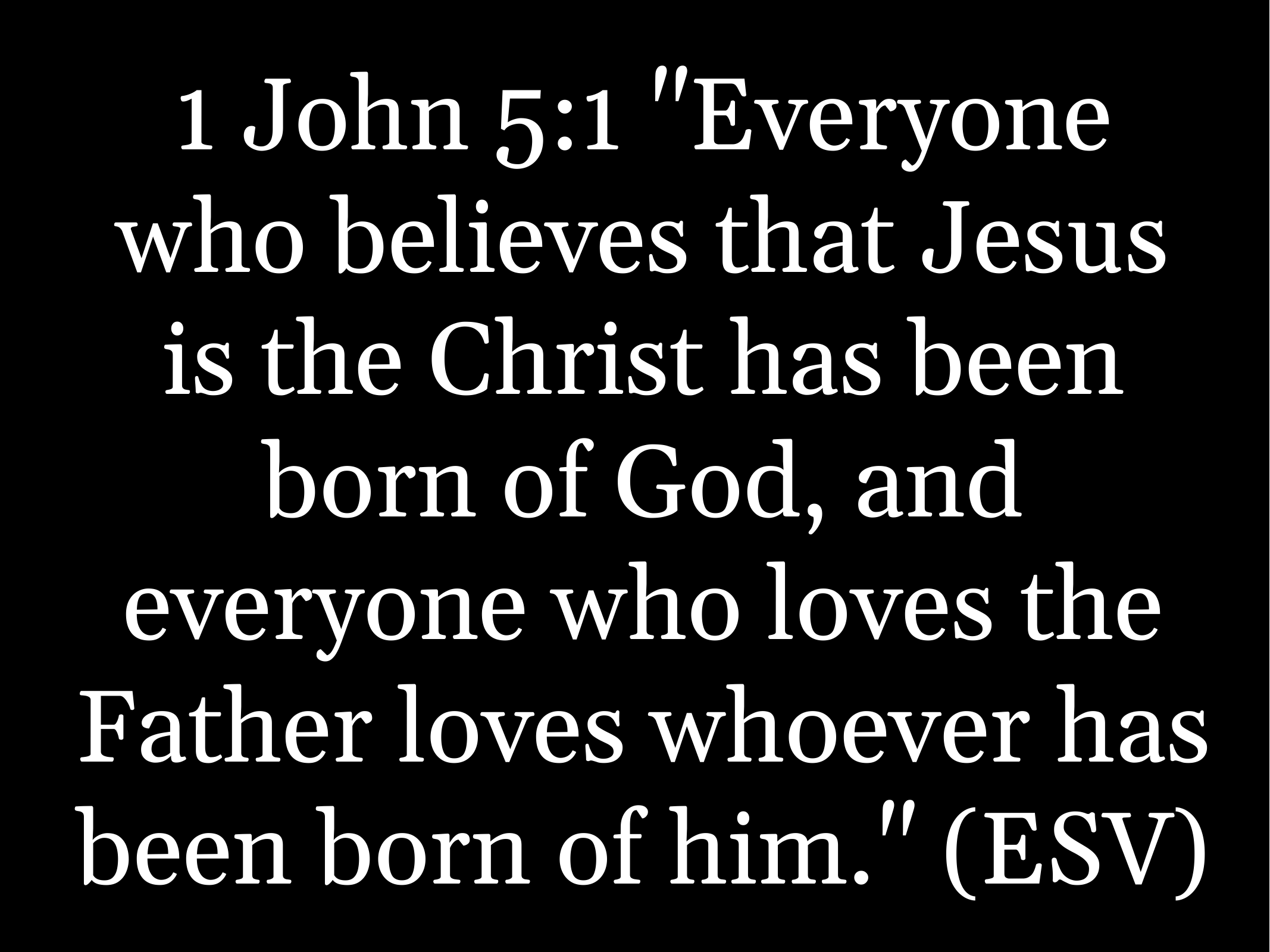

# 1 John 5:1 "Everyone who believes that Jesus is the Christ has been born of God, and everyone who loves the Father loves whoever has been born of him." (ESV)